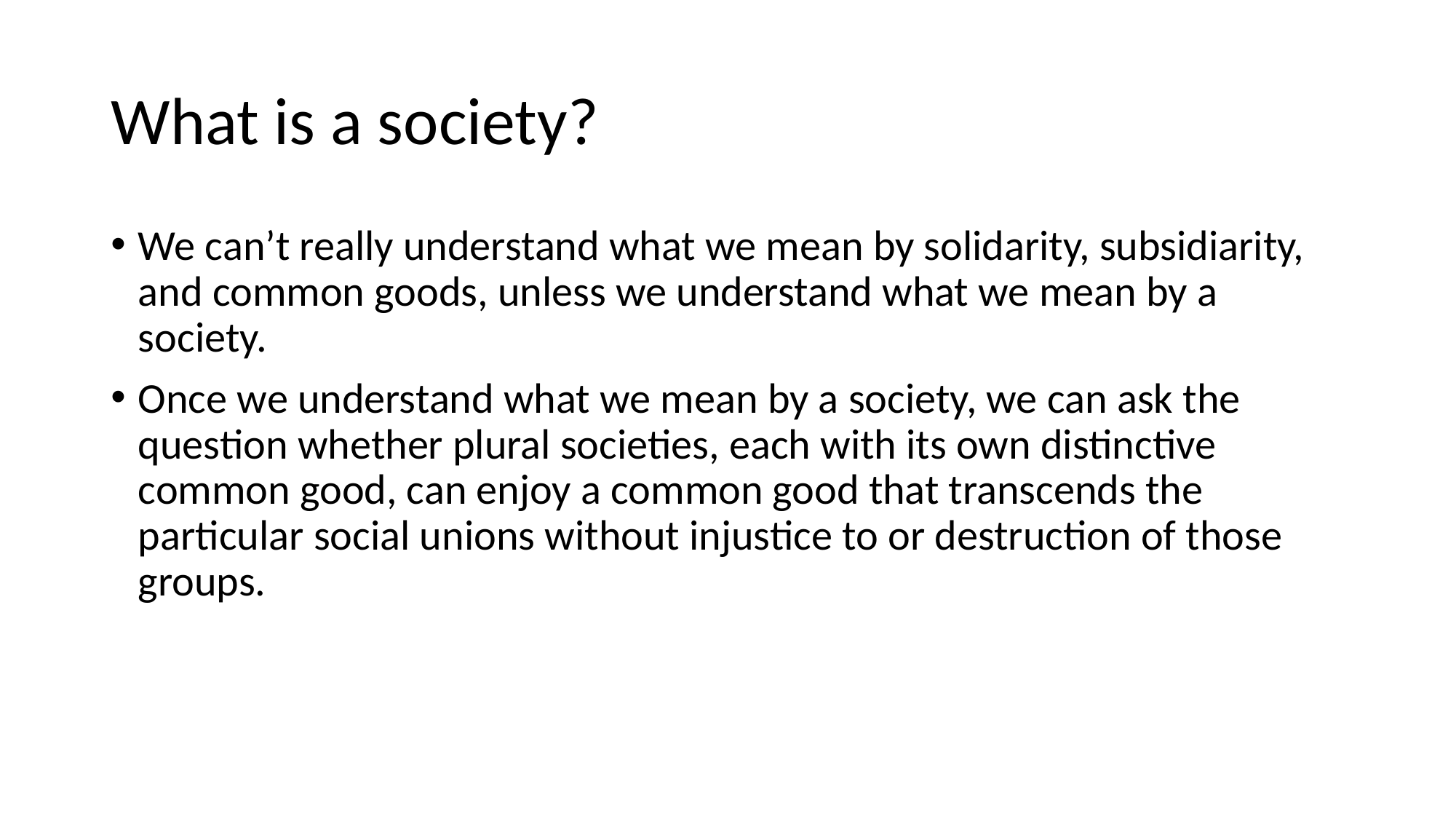

# What is a society?
We can’t really understand what we mean by solidarity, subsidiarity, and common goods, unless we understand what we mean by a society.
Once we understand what we mean by a society, we can ask the question whether plural societies, each with its own distinctive common good, can enjoy a common good that transcends the particular social unions without injustice to or destruction of those groups.